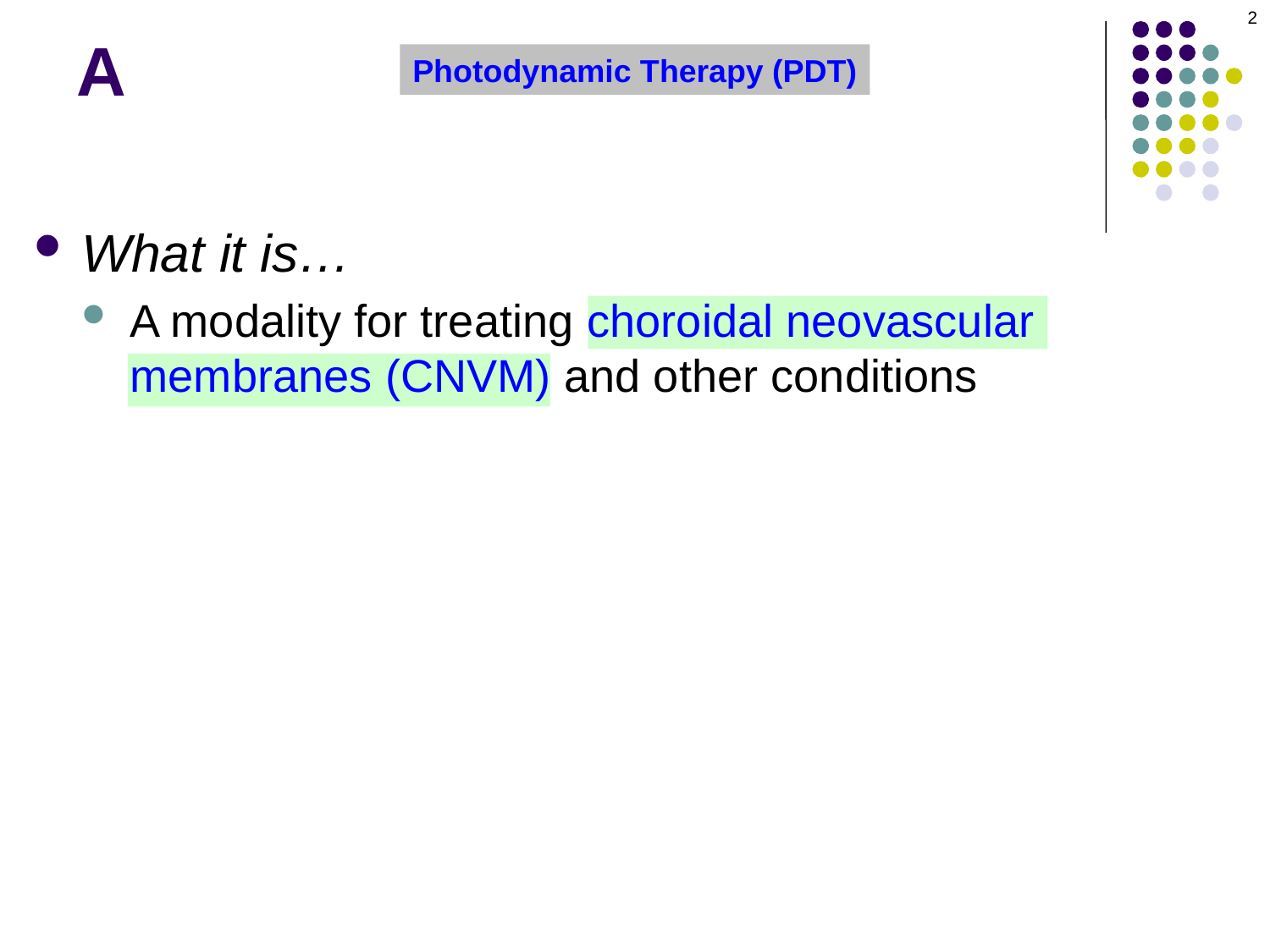

2
# A
Photodynamic Therapy (PDT)
What it is…
A modality for treating choroidal neovascular membranes (CNVM) and other conditions